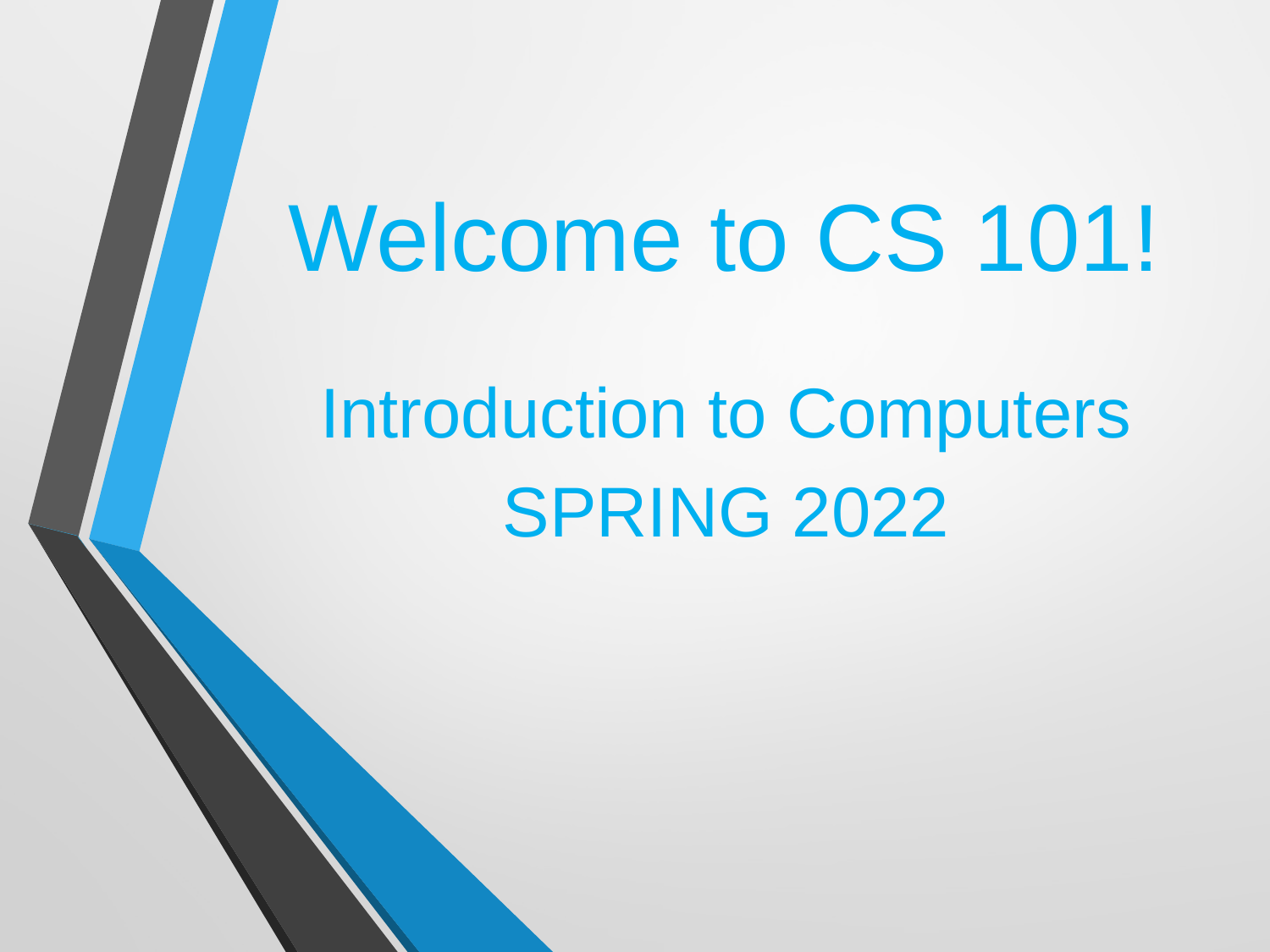

# Welcome to CS 101!
Introduction to Computers
SPRING 2022